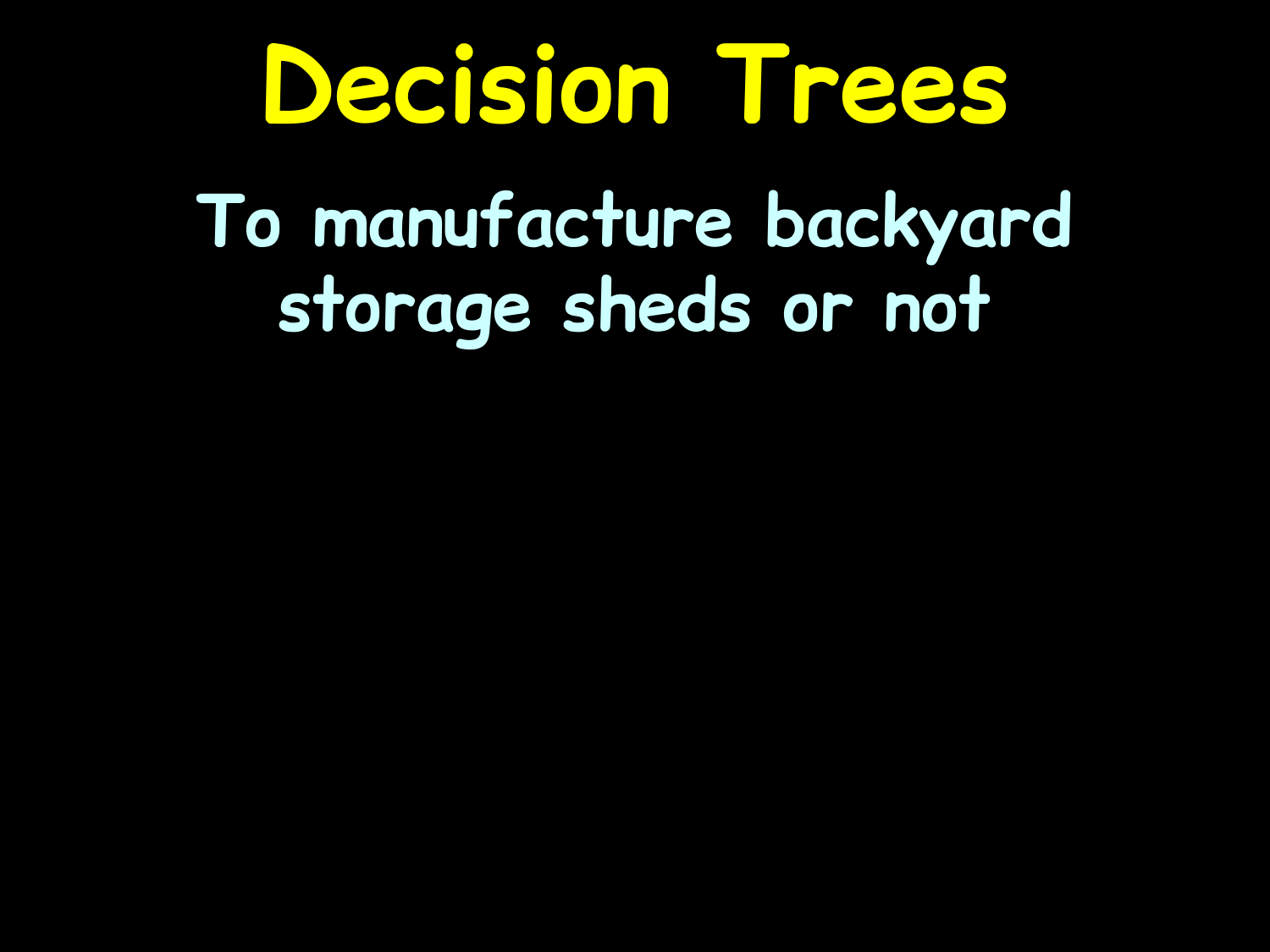

# Decision Trees
To manufacture backyard storage sheds or not